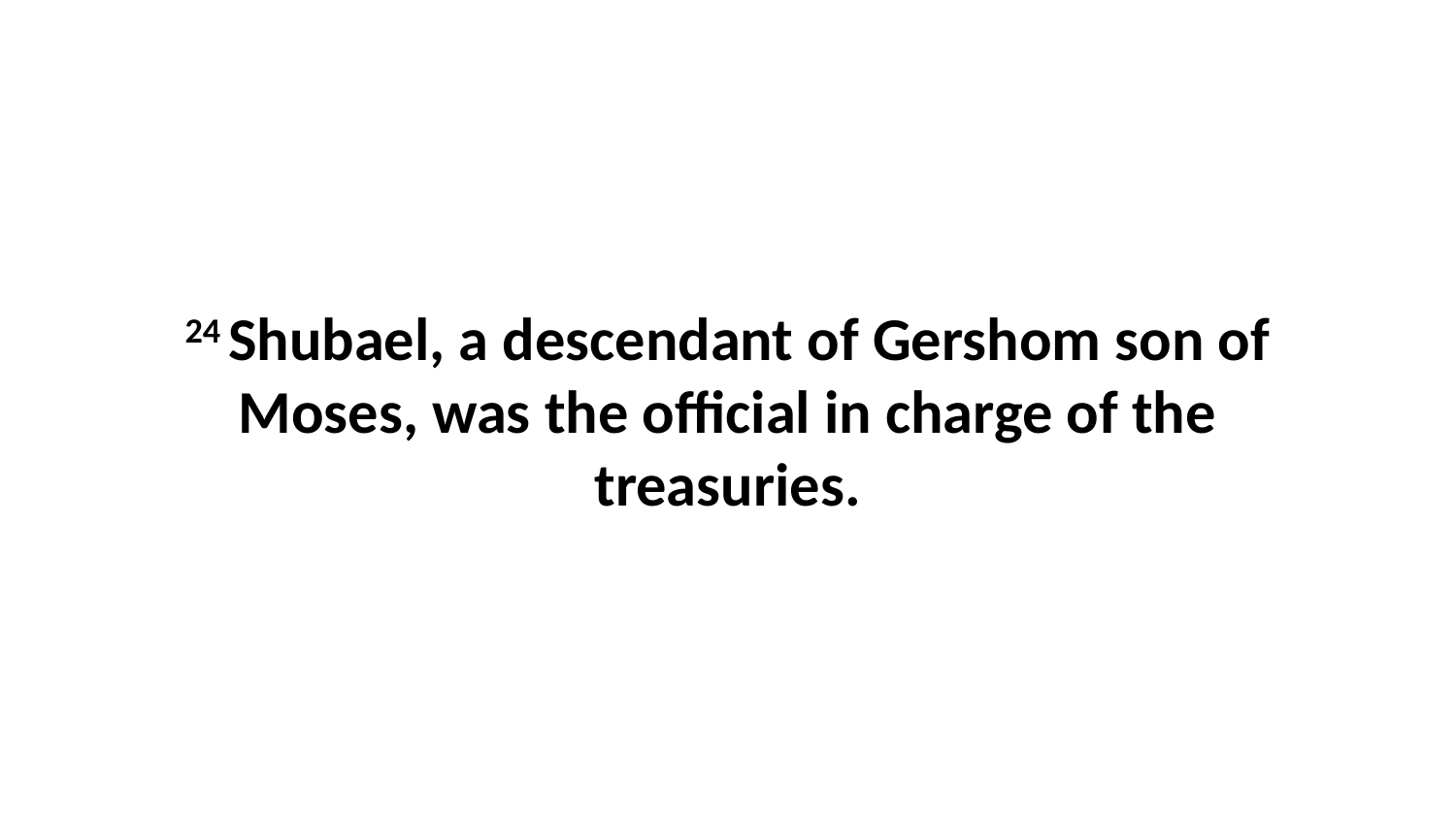

24 Shubael, a descendant of Gershom son of Moses, was the official in charge of the treasuries.